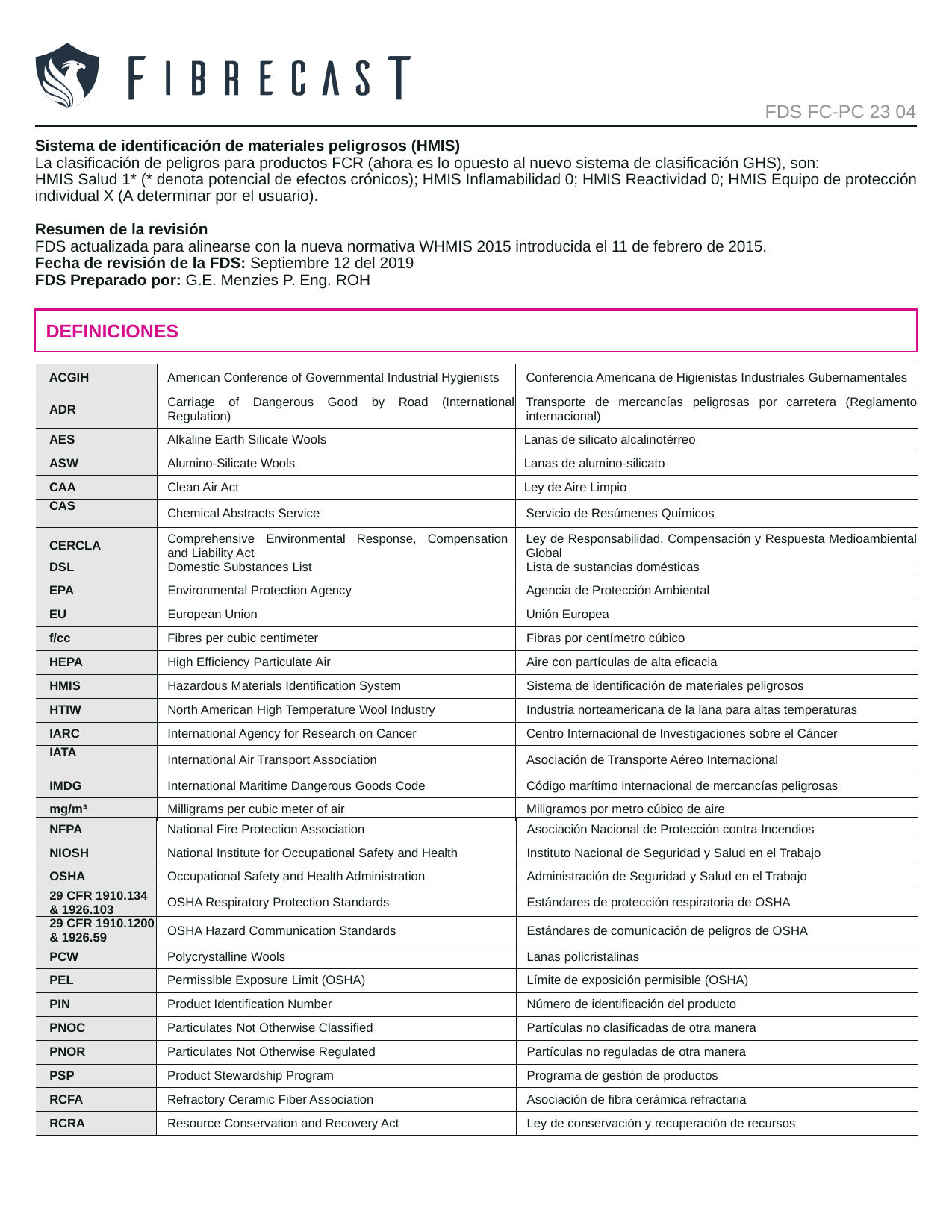

FDS FC-PC 23 04
Sistema de identificación de materiales peligrosos (HMIS)
La clasificación de peligros para productos FCR (ahora es lo opuesto al nuevo sistema de clasificación GHS), son:
HMIS Salud 1* (* denota potencial de efectos crónicos); HMIS Inflamabilidad 0; HMIS Reactividad 0; HMIS Equipo de protección individual X (A determinar por el usuario).

Resumen de la revisión
FDS actualizada para alinearse con la nueva normativa WHMIS 2015 introducida el 11 de febrero de 2015.
Fecha de revisión de la FDS: Septiembre 12 del 2019
FDS Preparado por: G.E. Menzies P. Eng. ROH
DEFINICIONES
| ACGIH | American Conference of Governmental Industrial Hygienists | Conferencia Americana de Higienistas Industriales Gubernamentales |
| --- | --- | --- |
| ADR | Carriage of Dangerous Good by Road (International Regulation) | Transporte de mercancías peligrosas por carretera (Reglamento internacional) |
| AES | Alkaline Earth Silicate Wools | Lanas de silicato alcalinotérreo |
| ASW | Alumino-Silicate Wools | Lanas de alumino-silicato |
| CAA | Clean Air Act | Ley de Aire Limpio |
| CAS | Chemical Abstracts Service | Servicio de Resúmenes Químicos |
| CERCLA | Comprehensive Environmental Response, Compensation and Liability Act | Ley de Responsabilidad, Compensación y Respuesta Medioambiental Global |
| DSL | Domestic Substances List | Lista de sustancias domésticas |
| --- | --- | --- |
| EPA | Environmental Protection Agency | Agencia de Protección Ambiental |
| EU | European Union | Unión Europea |
| f/cc | Fibres per cubic centimeter | Fibras por centímetro cúbico |
| --- | --- | --- |
| HEPA | High Efficiency Particulate Air | Aire con partículas de alta eficacia |
| --- | --- | --- |
| HMIS | Hazardous Materials Identification System | Sistema de identificación de materiales peligrosos |
| --- | --- | --- |
| HTIW | North American High Temperature Wool Industry | Industria norteamericana de la lana para altas temperaturas |
| IARC | International Agency for Research on Cancer | Centro Internacional de Investigaciones sobre el Cáncer |
| --- | --- | --- |
| IATA | International Air Transport Association | Asociación de Transporte Aéreo Internacional |
| IMDG | International Maritime Dangerous Goods Code | Código marítimo internacional de mercancías peligrosas |
| mg/m³ | Milligrams per cubic meter of air | Miligramos por metro cúbico de aire |
| NFPA | National Fire Protection Association | Asociación Nacional de Protección contra Incendios |
| --- | --- | --- |
| NIOSH | National Institute for Occupational Safety and Health | Instituto Nacional de Seguridad y Salud en el Trabajo |
| OSHA | Occupational Safety and Health Administration | Administración de Seguridad y Salud en el Trabajo |
| 29 CFR 1910.134 & 1926.103 | OSHA Respiratory Protection Standards | Estándares de protección respiratoria de OSHA |
| 29 CFR 1910.1200 & 1926.59 | OSHA Hazard Communication Standards | Estándares de comunicación de peligros de OSHA |
| PCW | Polycrystalline Wools | Lanas policristalinas |
| PEL | Permissible Exposure Limit (OSHA) | Límite de exposición permisible (OSHA) |
| PIN | Product Identification Number | Número de identificación del producto |
| PNOC | Particulates Not Otherwise Classified | Partículas no clasificadas de otra manera |
| PNOR | Particulates Not Otherwise Regulated | Partículas no reguladas de otra manera |
| PSP | Product Stewardship Program | Programa de gestión de productos |
| RCFA | Refractory Ceramic Fiber Association | Asociación de fibra cerámica refractaria |
| RCRA | Resource Conservation and Recovery Act | Ley de conservación y recuperación de recursos |